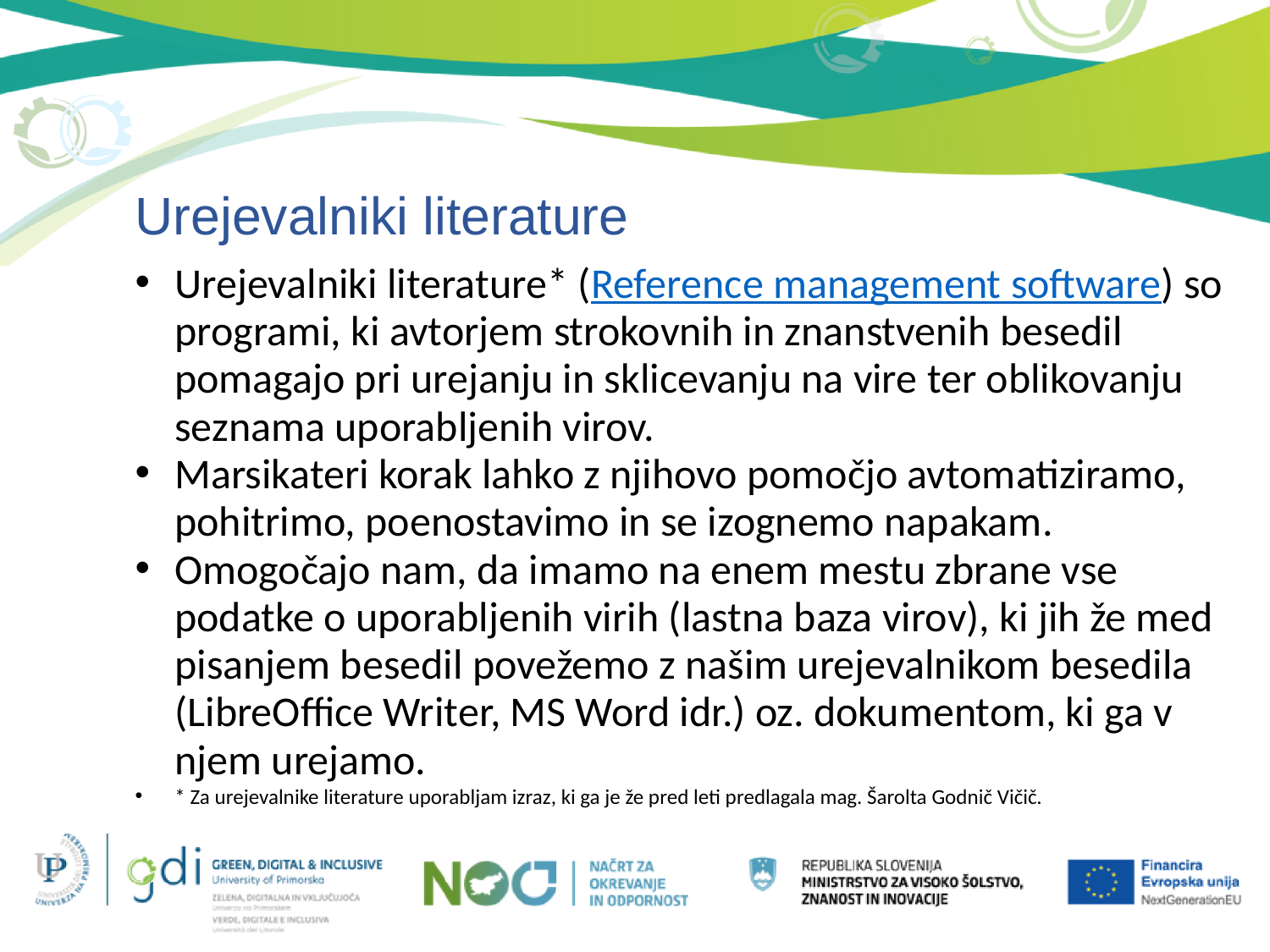

Urejevalniki literature
Urejevalniki literature* (Reference management software) so programi, ki avtorjem strokovnih in znanstvenih besedil pomagajo pri urejanju in sklicevanju na vire ter oblikovanju seznama uporabljenih virov.
Marsikateri korak lahko z njihovo pomočjo avtomatiziramo, pohitrimo, poenostavimo in se izognemo napakam.
Omogočajo nam, da imamo na enem mestu zbrane vse podatke o uporabljenih virih (lastna baza virov), ki jih že med pisanjem besedil povežemo z našim urejevalnikom besedila (LibreOffice Writer, MS Word idr.) oz. dokumentom, ki ga v njem urejamo.
* Za urejevalnike literature uporabljam izraz, ki ga je že pred leti predlagala mag. Šarolta Godnič Vičič.